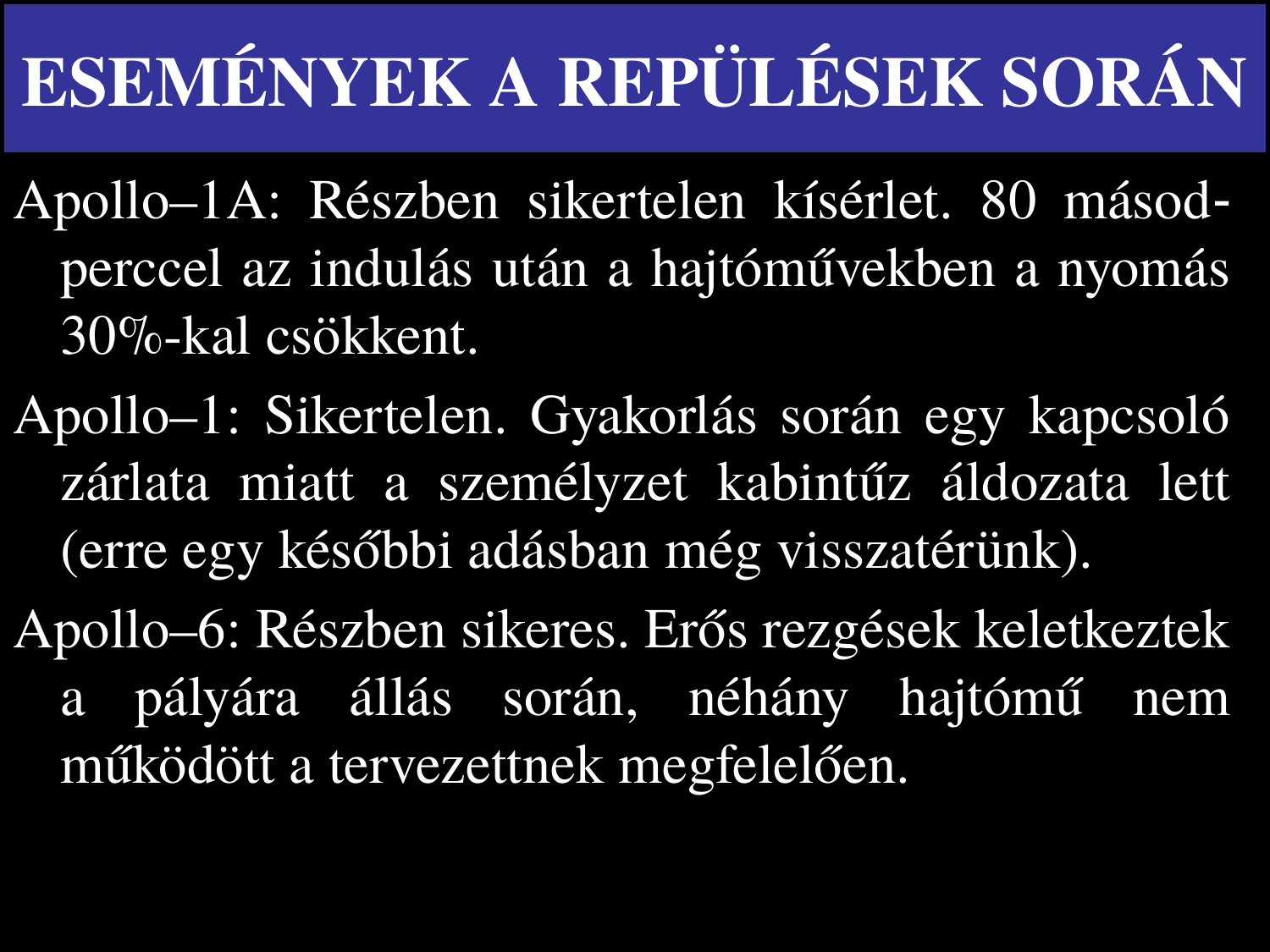

# ESEMÉNYEK A REPÜLÉSEK SORÁN
Apollo–1A: Részben sikertelen kísérlet. 80 másod-perccel az indulás után a hajtóművekben a nyomás 30%-kal csökkent.
Apollo–1: Sikertelen. Gyakorlás során egy kapcsoló zárlata miatt a személyzet kabintűz áldozata lett (erre egy későbbi adásban még visszatérünk).
Apollo–6: Részben sikeres. Erős rezgések keletkeztek a pályára állás során, néhány hajtómű nem működött a tervezettnek megfelelően.